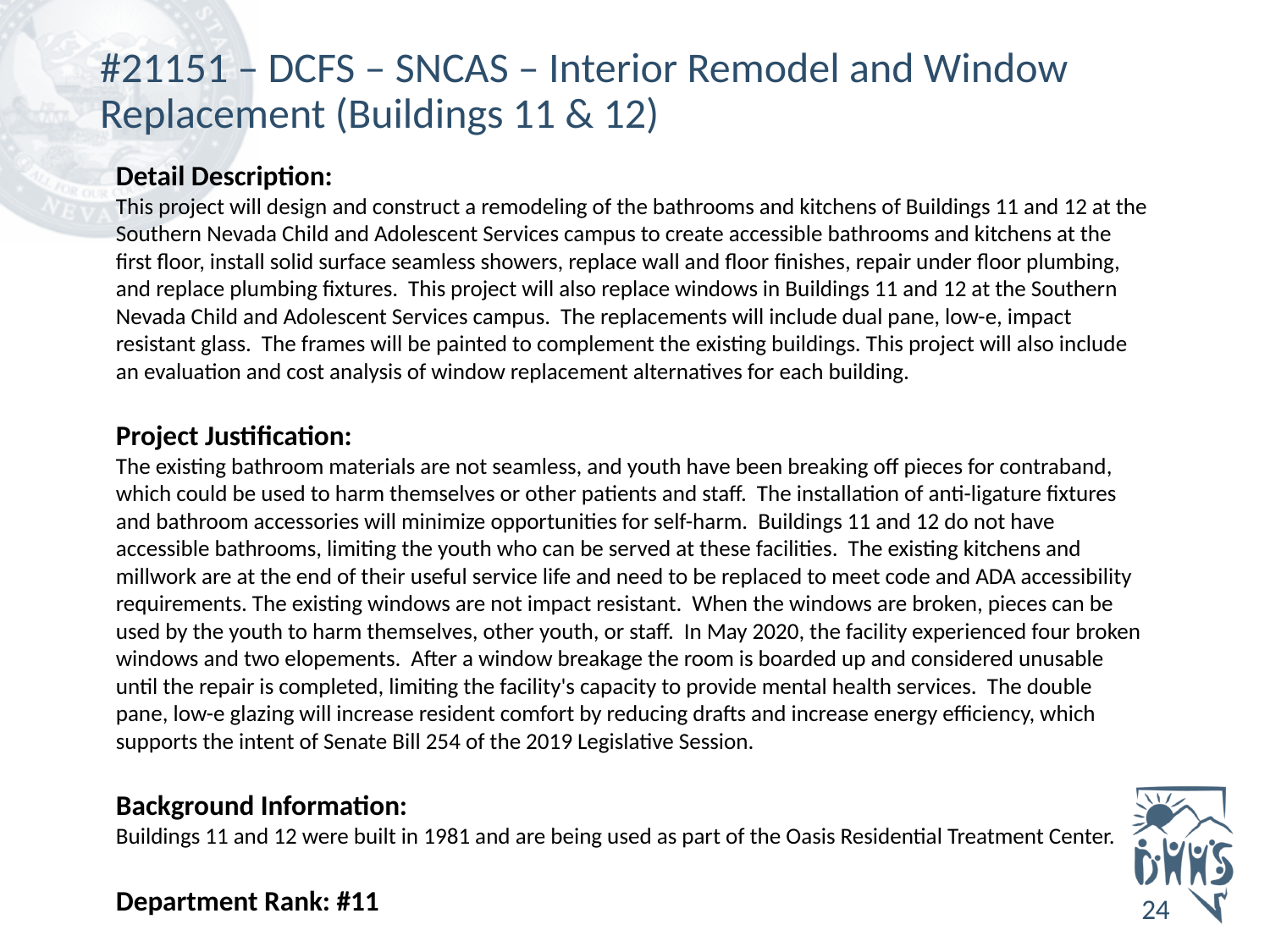

# #21151 – DCFS – SNCAS – Interior Remodel and Window Replacement (Buildings 11 & 12)
Detail Description:
This project will design and construct a remodeling of the bathrooms and kitchens of Buildings 11 and 12 at the Southern Nevada Child and Adolescent Services campus to create accessible bathrooms and kitchens at the first floor, install solid surface seamless showers, replace wall and floor finishes, repair under floor plumbing, and replace plumbing fixtures.  This project will also replace windows in Buildings 11 and 12 at the Southern Nevada Child and Adolescent Services campus.  The replacements will include dual pane, low-e, impact resistant glass.  The frames will be painted to complement the existing buildings. This project will also include an evaluation and cost analysis of window replacement alternatives for each building.

Project Justification:
The existing bathroom materials are not seamless, and youth have been breaking off pieces for contraband, which could be used to harm themselves or other patients and staff.  The installation of anti-ligature fixtures and bathroom accessories will minimize opportunities for self-harm.  Buildings 11 and 12 do not have accessible bathrooms, limiting the youth who can be served at these facilities.  The existing kitchens and millwork are at the end of their useful service life and need to be replaced to meet code and ADA accessibility requirements. The existing windows are not impact resistant.  When the windows are broken, pieces can be used by the youth to harm themselves, other youth, or staff.  In May 2020, the facility experienced four broken windows and two elopements.  After a window breakage the room is boarded up and considered unusable until the repair is completed, limiting the facility's capacity to provide mental health services.  The double pane, low-e glazing will increase resident comfort by reducing drafts and increase energy efficiency, which supports the intent of Senate Bill 254 of the 2019 Legislative Session.

Background Information:
Buildings 11 and 12 were built in 1981 and are being used as part of the Oasis Residential Treatment Center.

Department Rank: #11
24